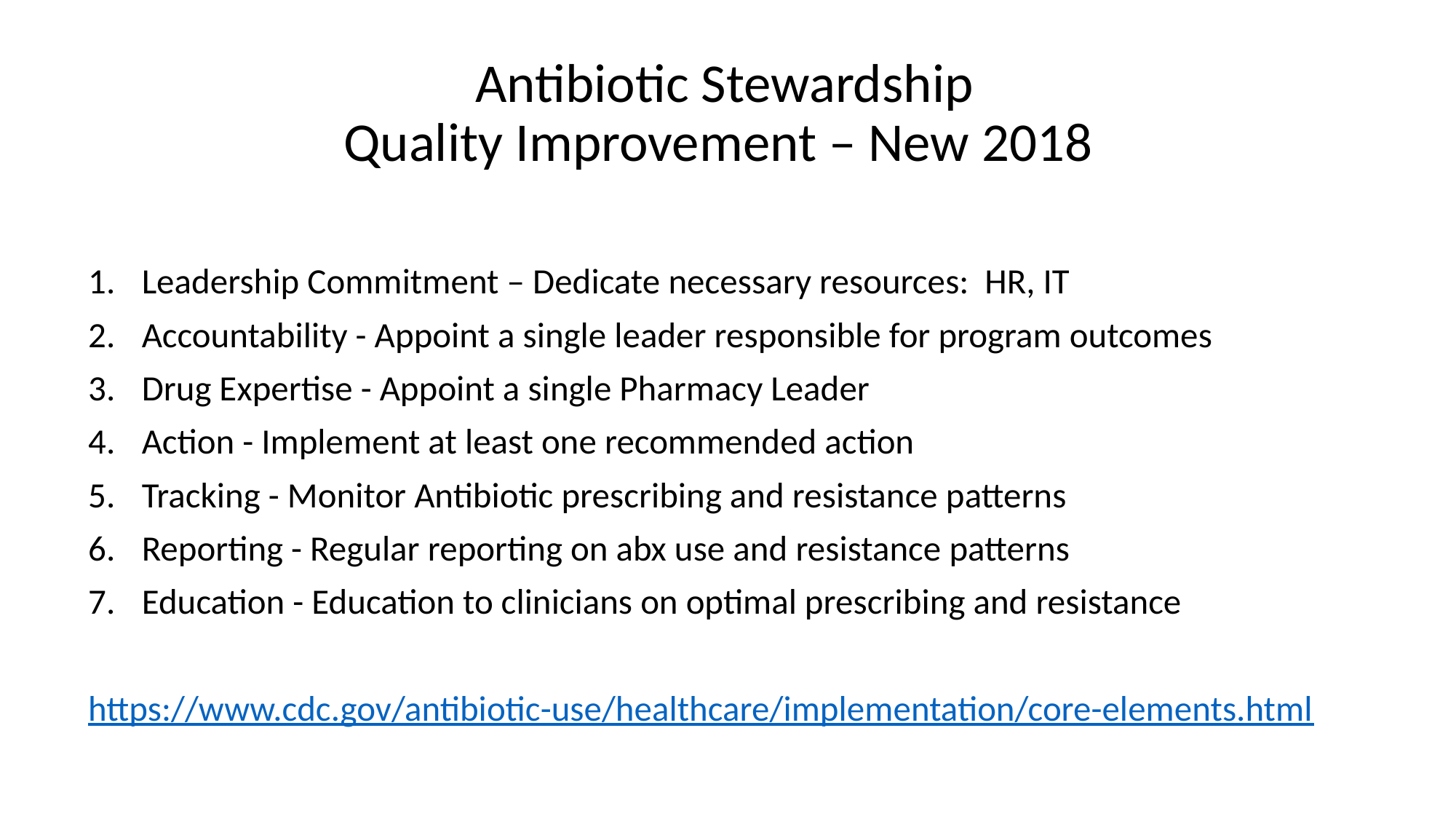

# Antibiotic Stewardship Quality Improvement – New 2018
Leadership Commitment – Dedicate necessary resources:  HR, IT
Accountability - Appoint a single leader responsible for program outcomes
Drug Expertise - Appoint a single Pharmacy Leader
Action - Implement at least one recommended action
Tracking - Monitor Antibiotic prescribing and resistance patterns
Reporting - Regular reporting on abx use and resistance patterns
Education - Education to clinicians on optimal prescribing and resistance

https://www.cdc.gov/antibiotic-use/healthcare/implementation/core-elements.html